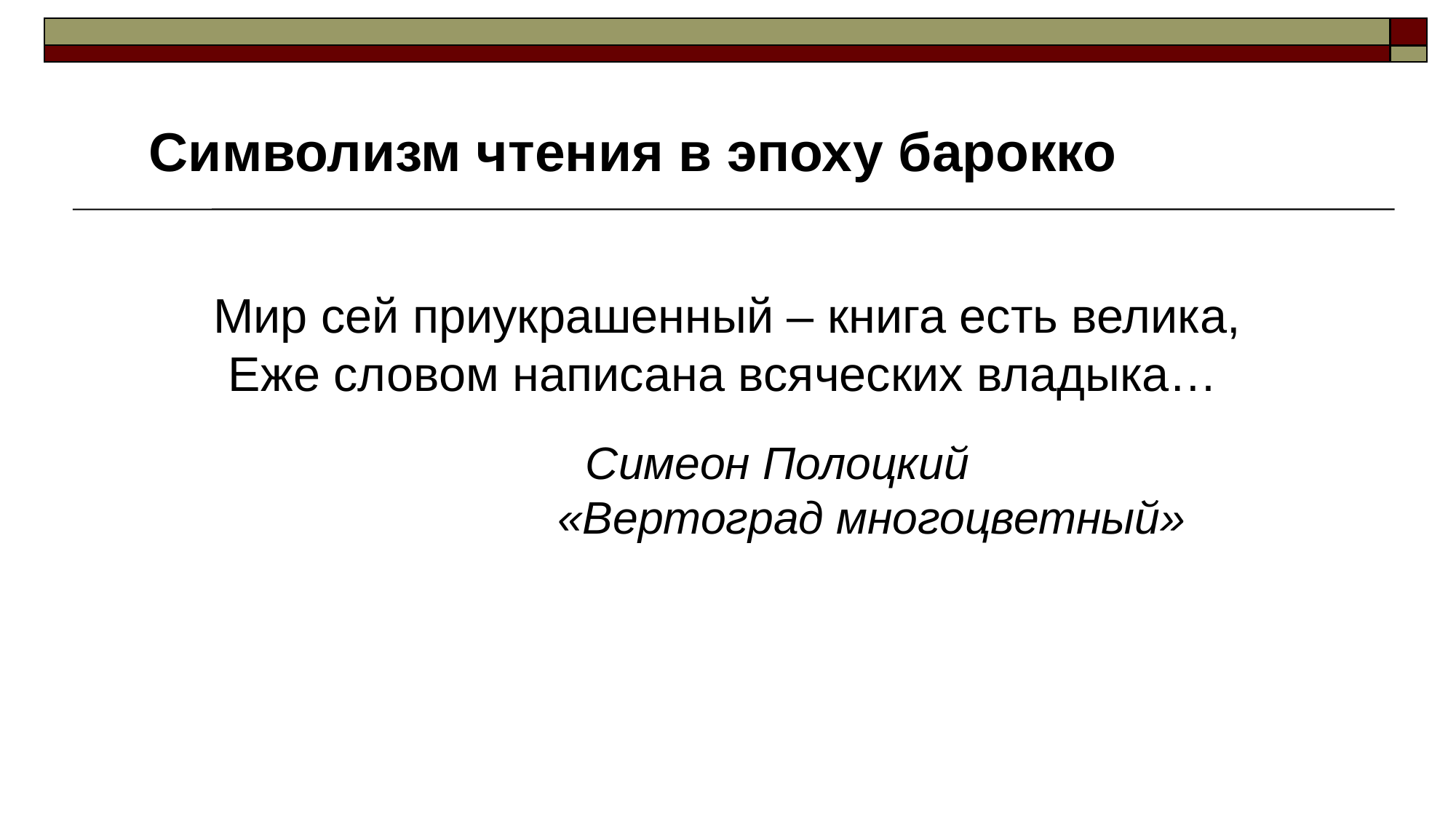

Символизм чтения в эпоху барокко
Мир сей приукрашенный – книга есть велика,
Еже словом написана всяческих владыка…

         Симеон Полоцкий
                        «Вертоград многоцветный»